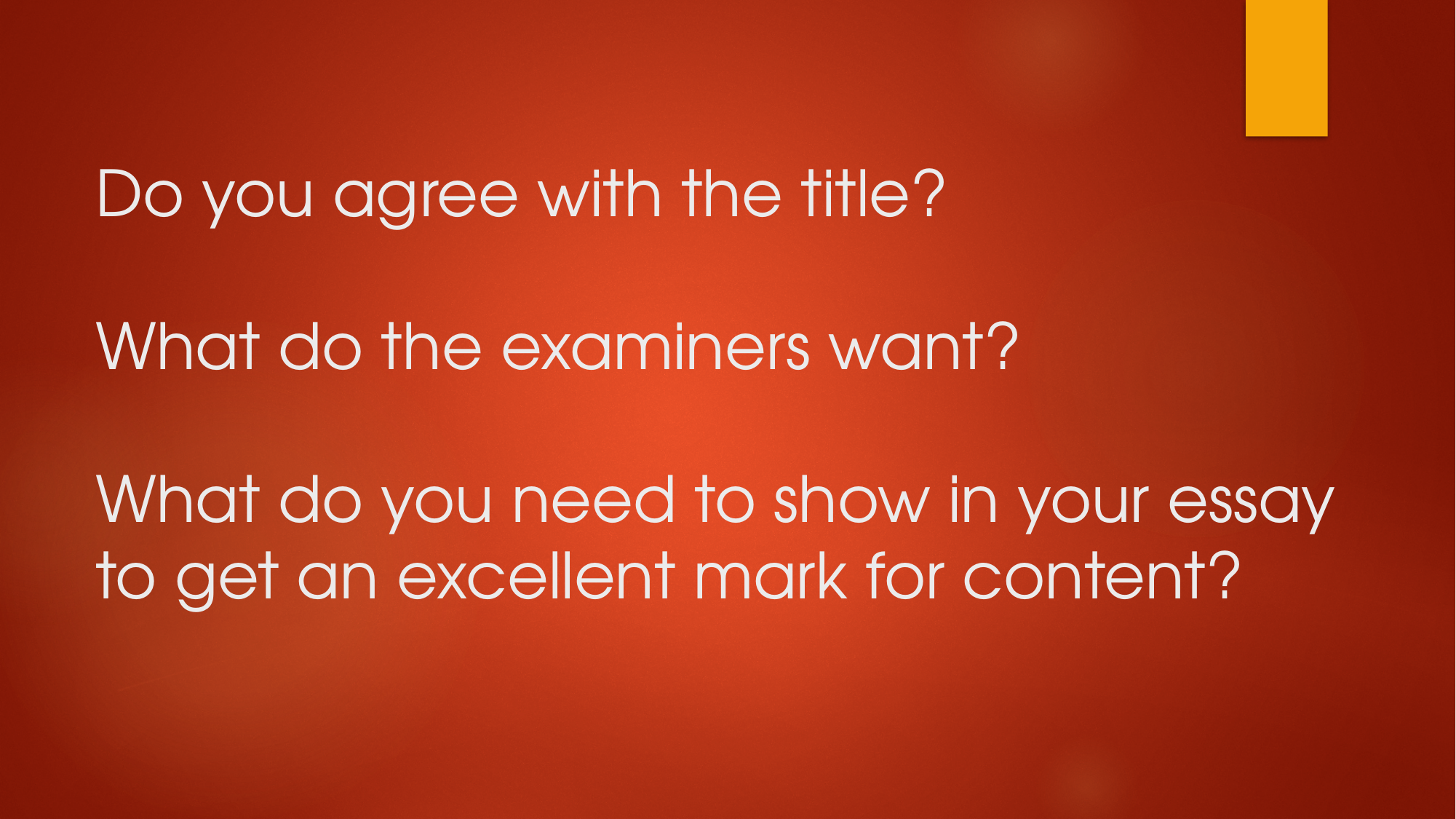

# Do you agree with the title? What do the examiners want? What do you need to show in your essay to get an excellent mark for content?